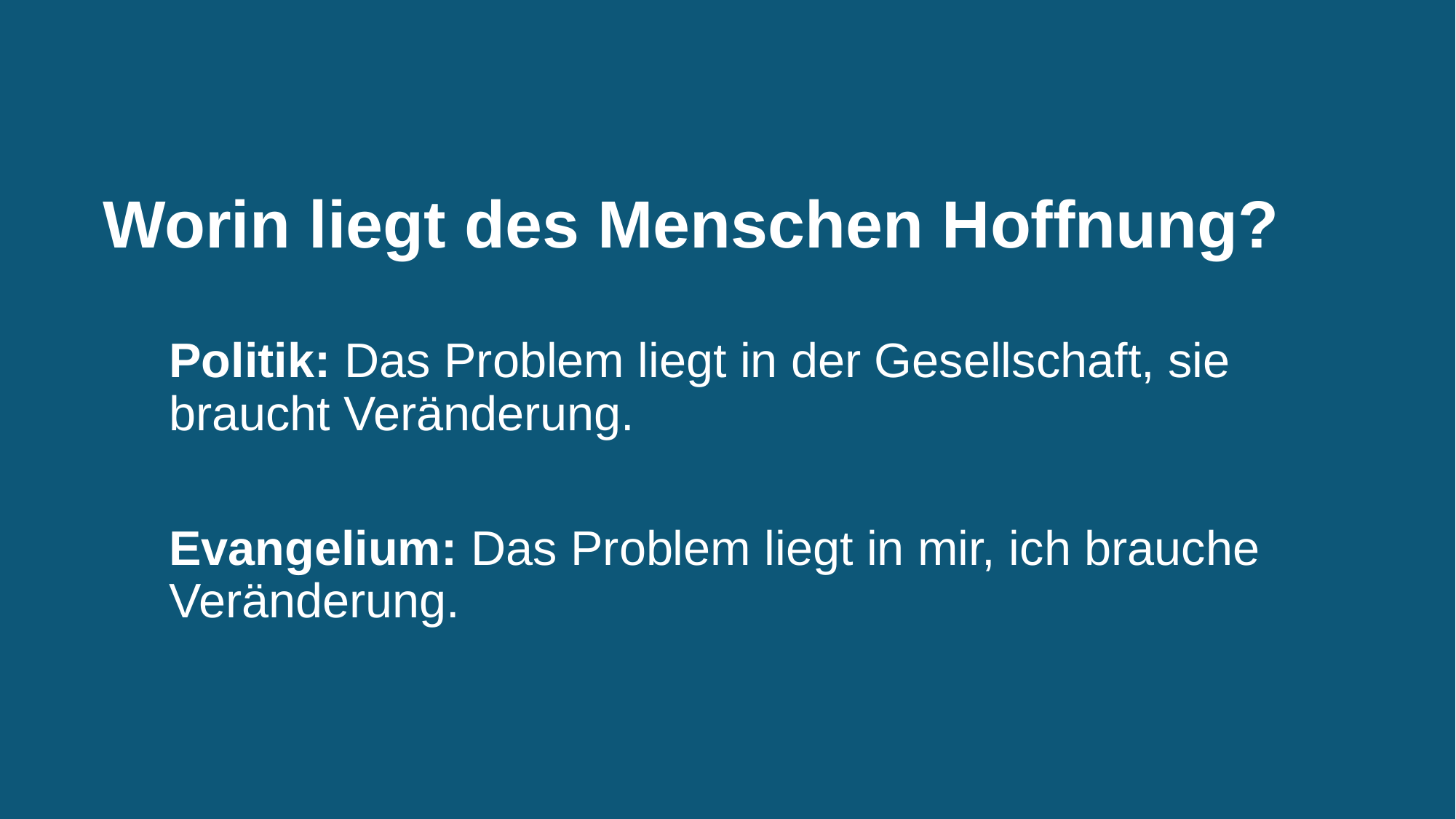

Worin liegt des Menschen Hoffnung?
Politik: Das Problem liegt in der Gesellschaft, sie braucht Veränderung.

Evangelium: Das Problem liegt in mir, ich brauche Veränderung.